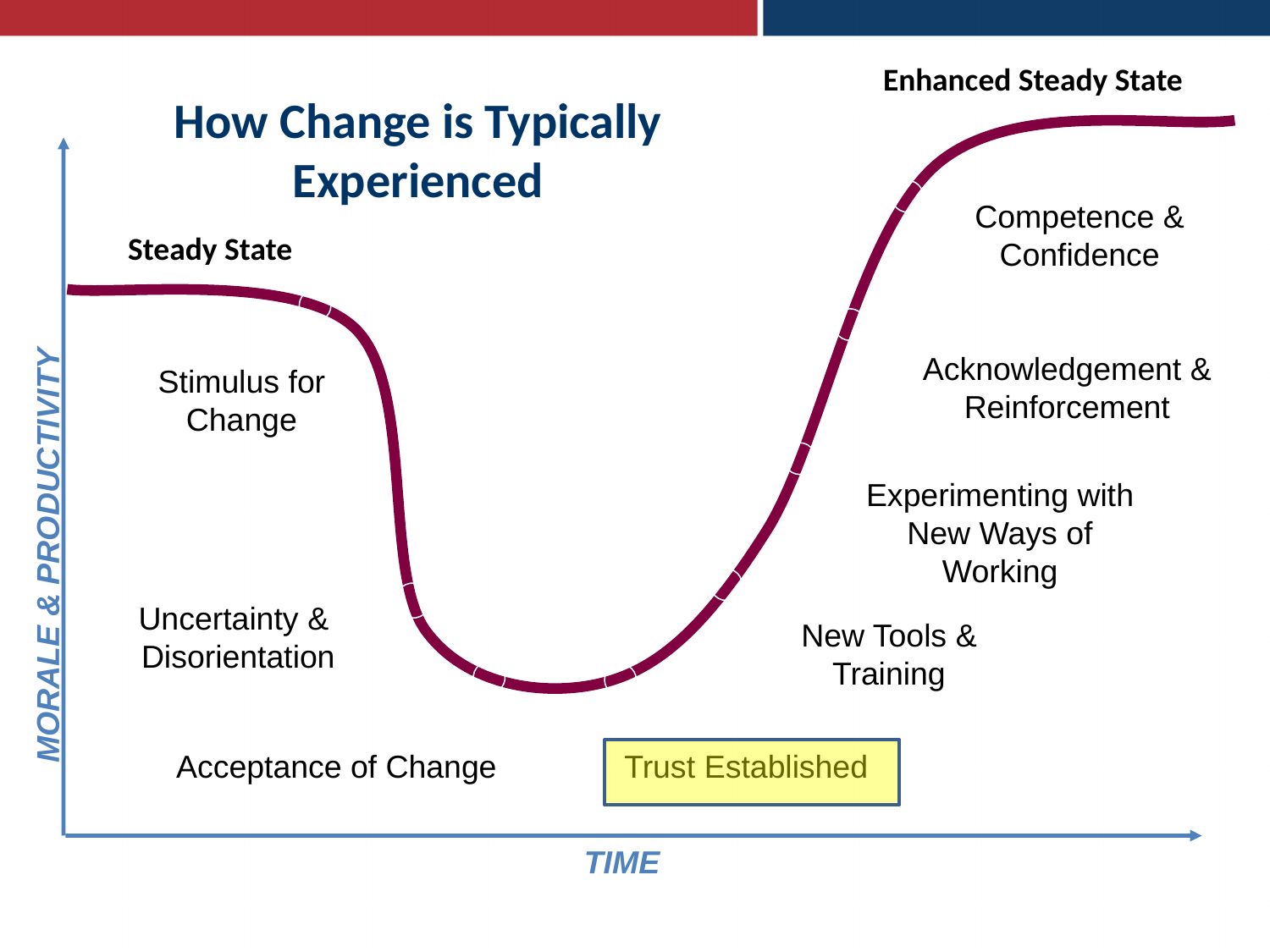

Enhanced Steady State
# How Change is Typically Experienced

Competence & Confidence

Steady State

Acknowledgement & Reinforcement
Stimulus for
Change

Experimenting with New Ways of Working
MORALE & PRODUCTIVITY

Uncertainty &
Disorientation
New Tools & Training

Acceptance of Change
Trust Established

TIME